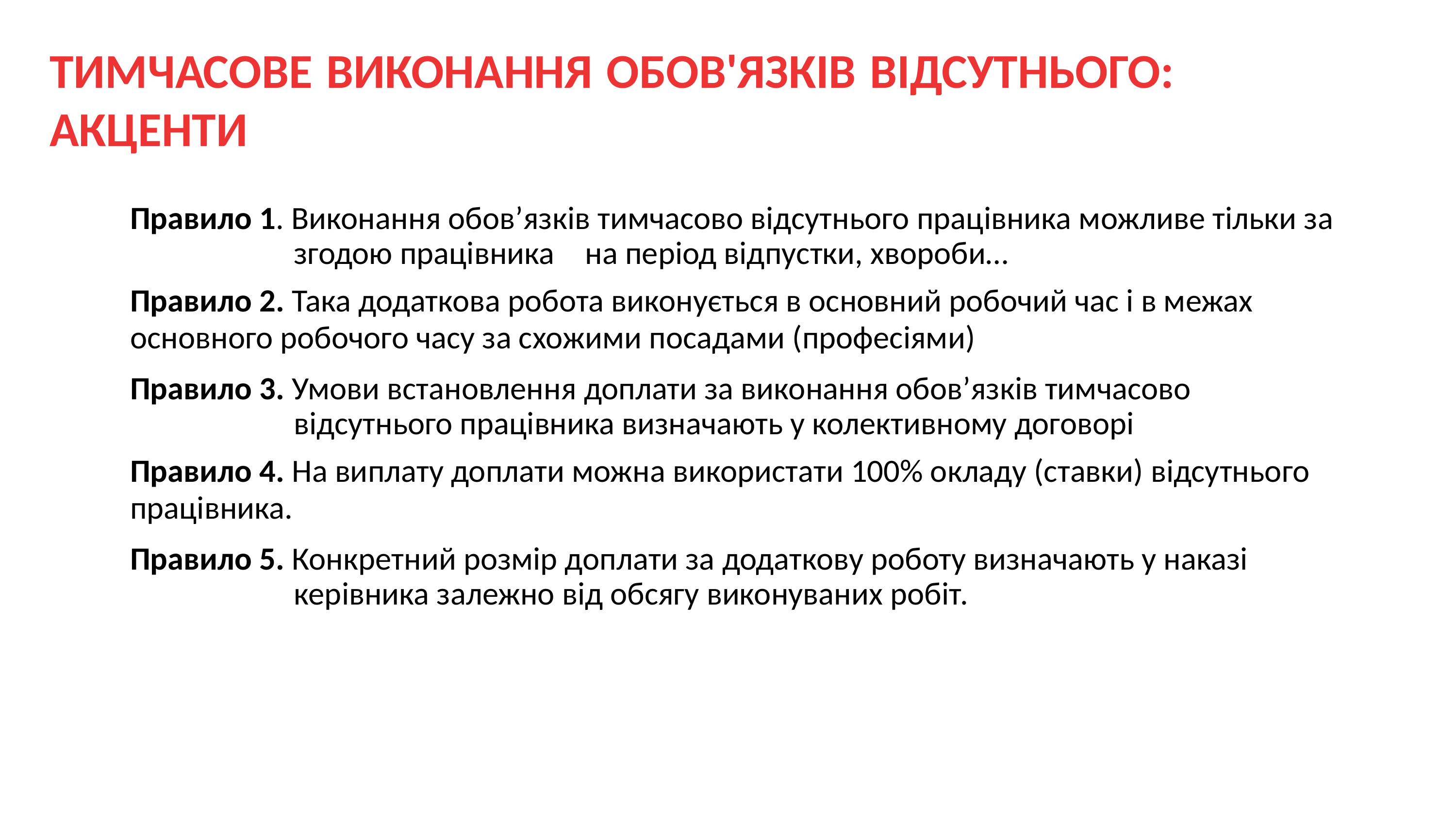

ТИМЧАСОВЕ ВИКОНАННЯ ОБОВ'ЯЗКІВ ВІДСУТНЬОГО: АКЦЕНТИ
Правило 1. Виконання обов’язків тимчасово відсутнього працівника можливе тільки за згодою працівника	на період відпустки, хвороби…
Правило 2. Така додаткова робота виконується в основний робочий час і в межах
основного робочого часу за схожими посадами (професіями)
Правило 3. Умови встановлення доплати за виконання обов’язків тимчасово відсутнього працівника визначають у колективному договорі
Правило 4. На виплату доплати можна використати 100% окладу (ставки) відсутнього
працівника.
Правило 5. Конкретний розмір доплати за додаткову роботу визначають у наказі керівника залежно від обсягу виконуваних робіт.